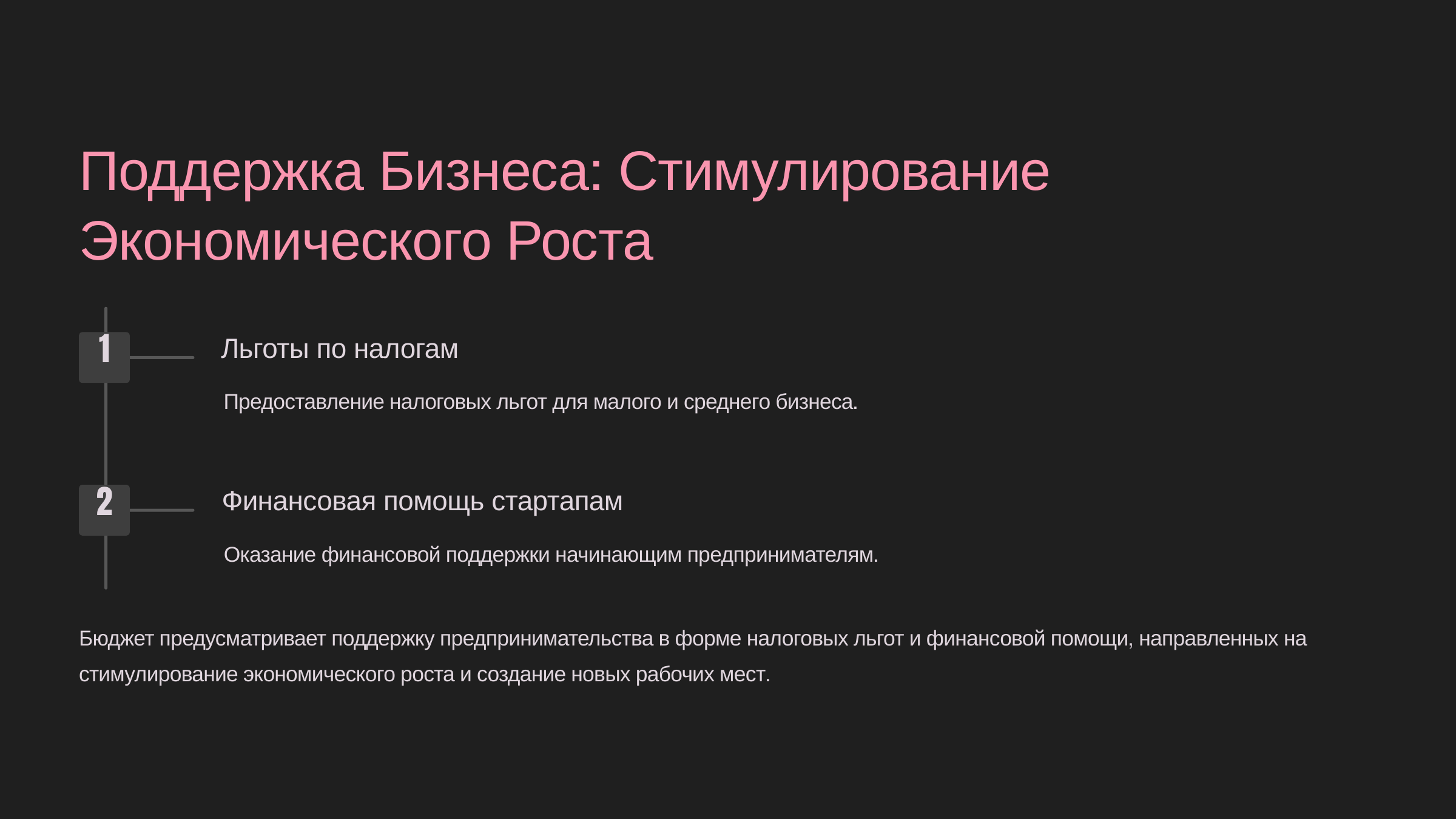

Поддержка Бизнеса: Стимулирование Экономического Роста

Льготы по налогам

1

Предоставление налоговых льгот для малого и среднего бизнеса.
Финансовая помощь стартапам

2

Оказание финансовой поддержки начинающим предпринимателям.
Бюджет предусматривает поддержку предпринимательства в форме налоговых льгот и финансовой помощи, направленных на стимулирование экономического роста и создание новых рабочих мест.